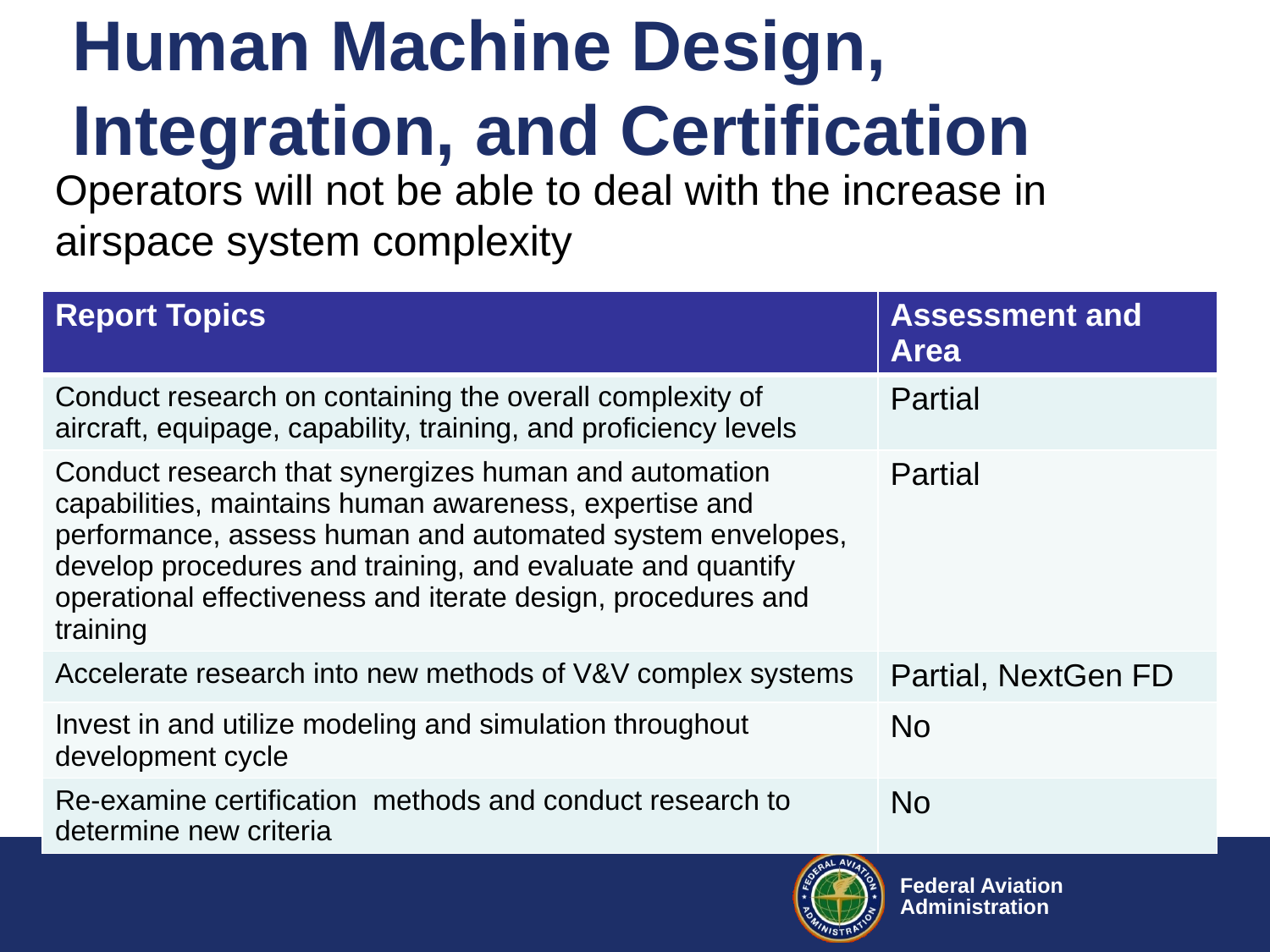

# Human Machine Design, Integration, and Certification
Operators will not be able to deal with the increase in airspace system complexity

| Report Topics | Assessment and Area |
| --- | --- |
| Conduct research on containing the overall complexity of aircraft, equipage, capability, training, and proficiency levels | Partial |
| Conduct research that synergizes human and automation capabilities, maintains human awareness, expertise and performance, assess human and automated system envelopes, develop procedures and training, and evaluate and quantify operational effectiveness and iterate design, procedures and training | Partial |
| Accelerate research into new methods of V&V complex systems | Partial, NextGen FD |
| Invest in and utilize modeling and simulation throughout development cycle | No |
| Re-examine certification methods and conduct research to determine new criteria | No |